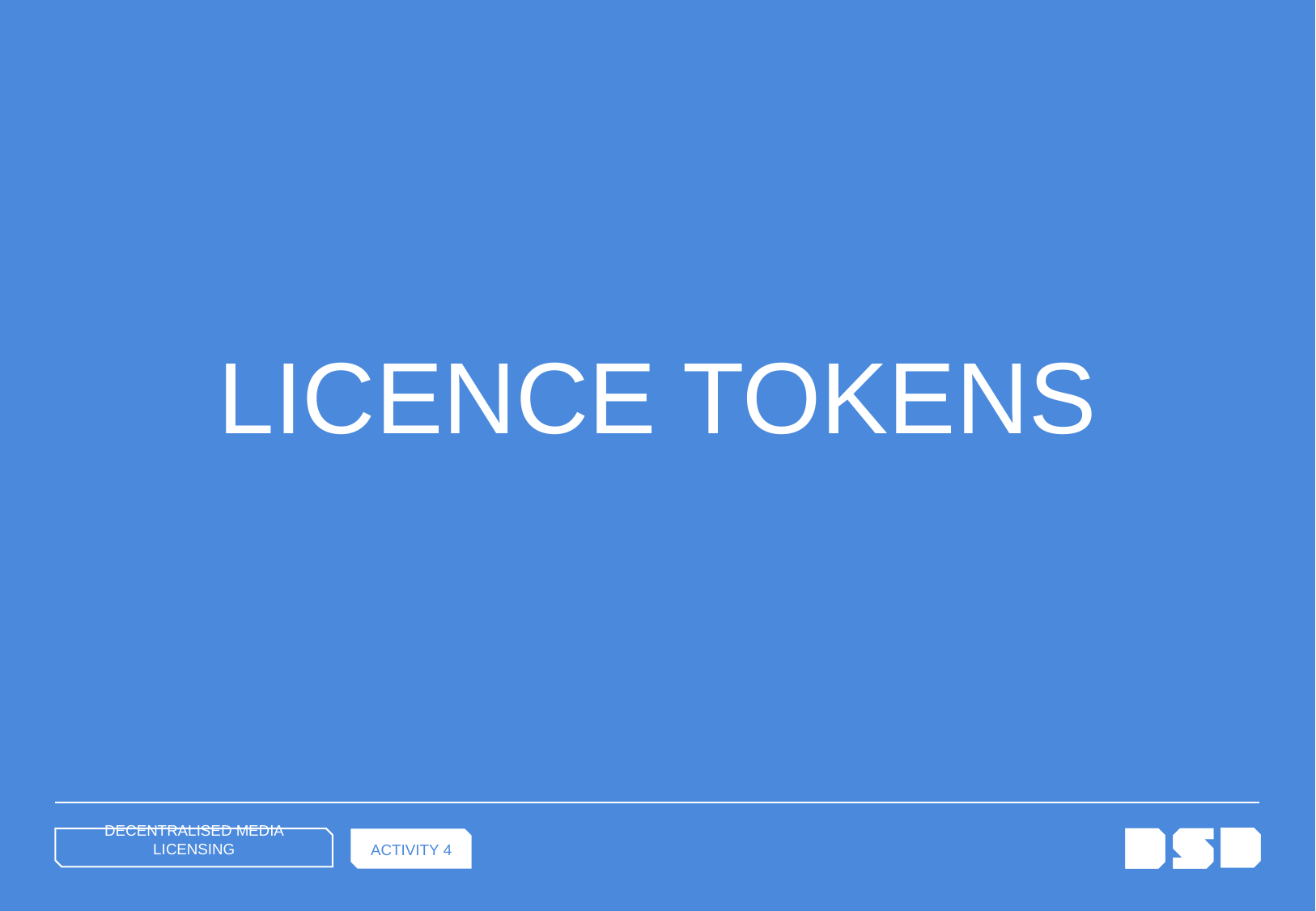

LICENCE TOKENS
DECENTRALISED MEDIA LICENSING

ACTIVITY 4